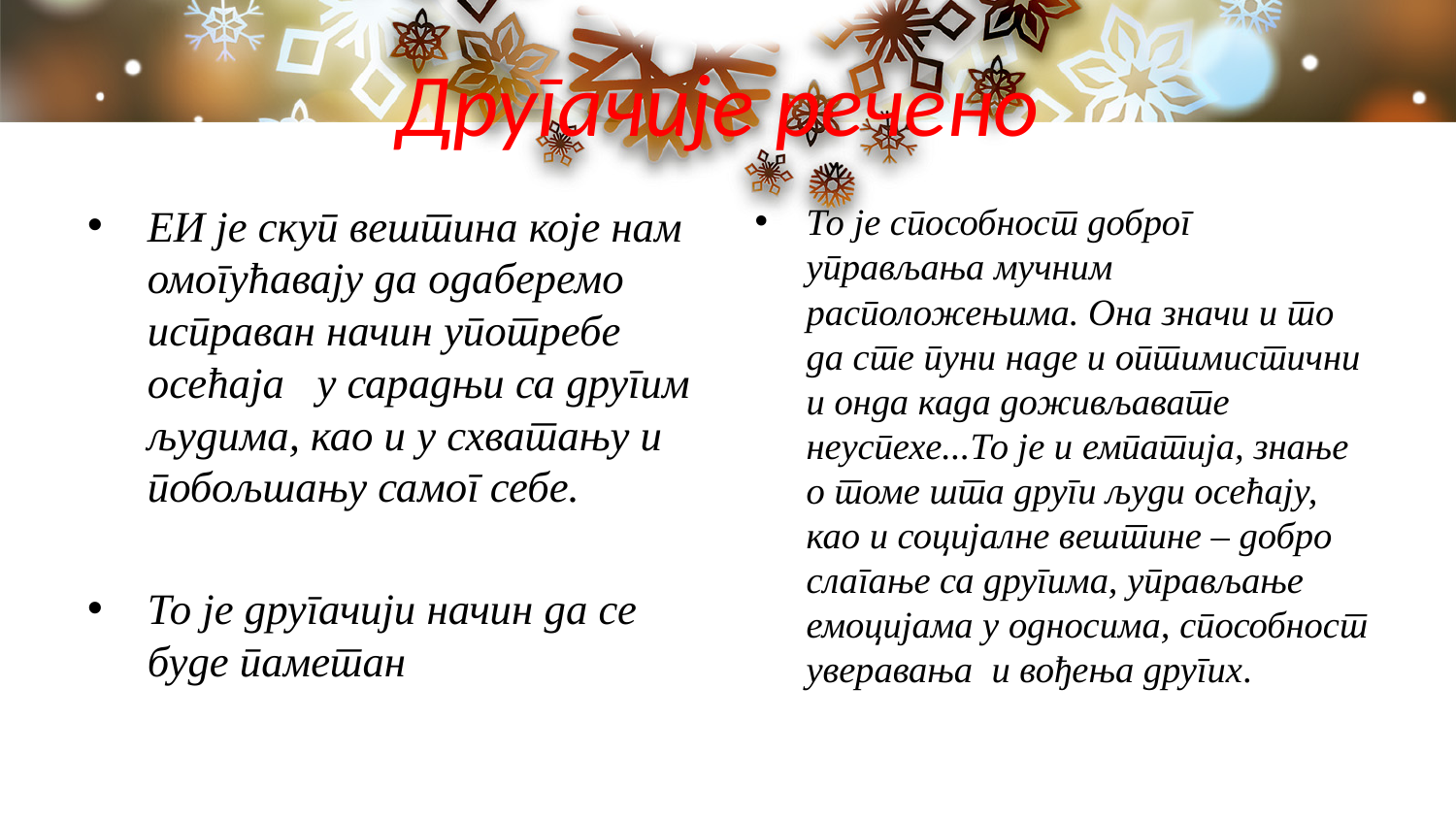

# Другачије речено
ЕИ је скуп вештина које нам омогућавају да одаберемо исправан начин употребе осећаја   у сарадњи са другим људима, као и у схватању и побољшању самог себе.

То је другачији начин да се буде паметан
То је способност доброг управљања мучним расположењима. Она значи и то да сте пуни наде и оптимистични и онда када доживљавате неуспехе...То је и емпатија, знање о томе шта други људи осећају, као и социјалне вештине – добро слагање са другима, управљање емоцијама у односима, способност уверавања  и вођења других.